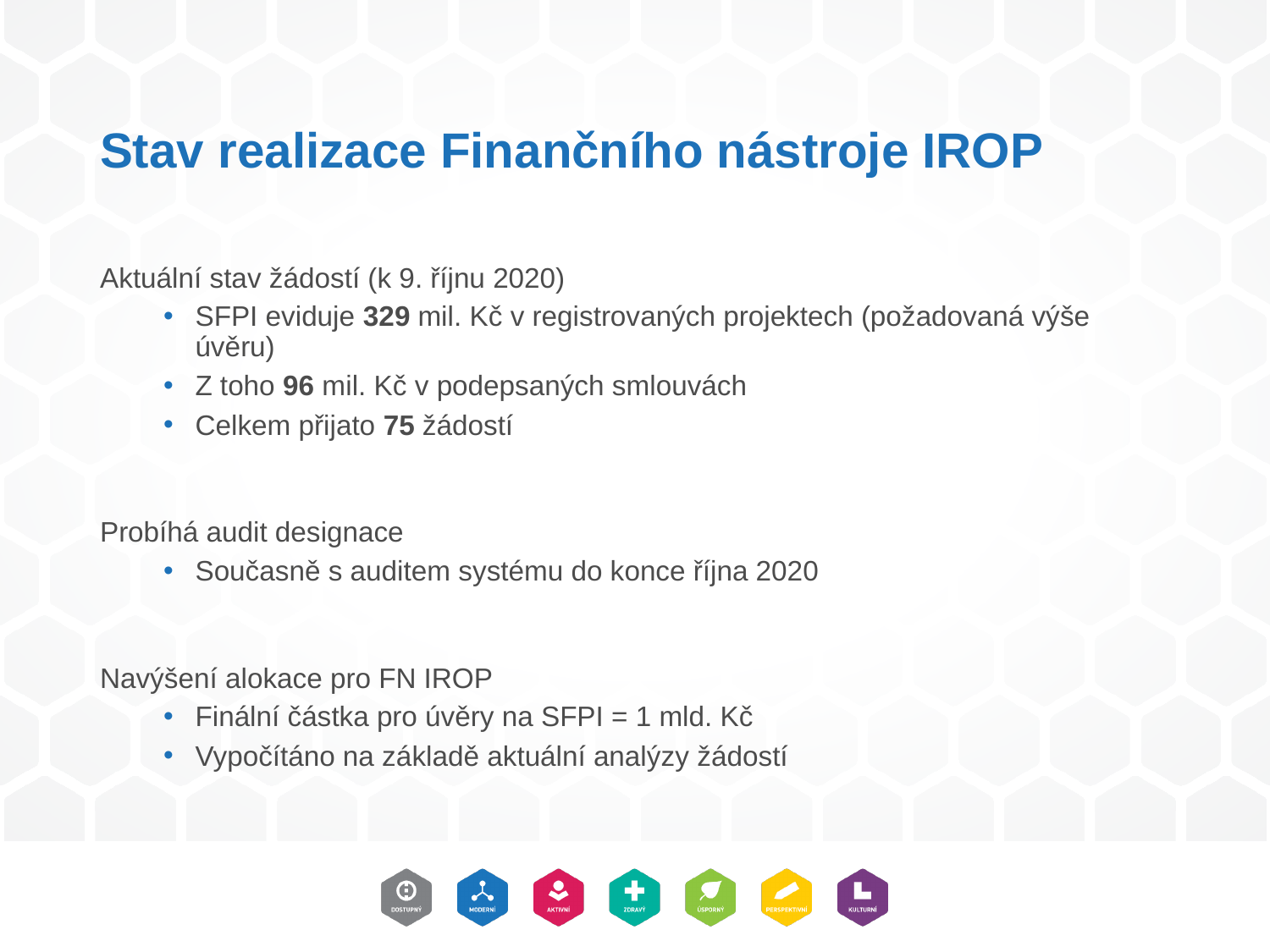

# Stav realizace Finančního nástroje IROP
Aktuální stav žádostí (k 9. říjnu 2020)
SFPI eviduje 329 mil. Kč v registrovaných projektech (požadovaná výše úvěru)
Z toho 96 mil. Kč v podepsaných smlouvách
Celkem přijato 75 žádostí

Probíhá audit designace
Současně s auditem systému do konce října 2020

Navýšení alokace pro FN IROP
Finální částka pro úvěry na SFPI = 1 mld. Kč
Vypočítáno na základě aktuální analýzy žádostí